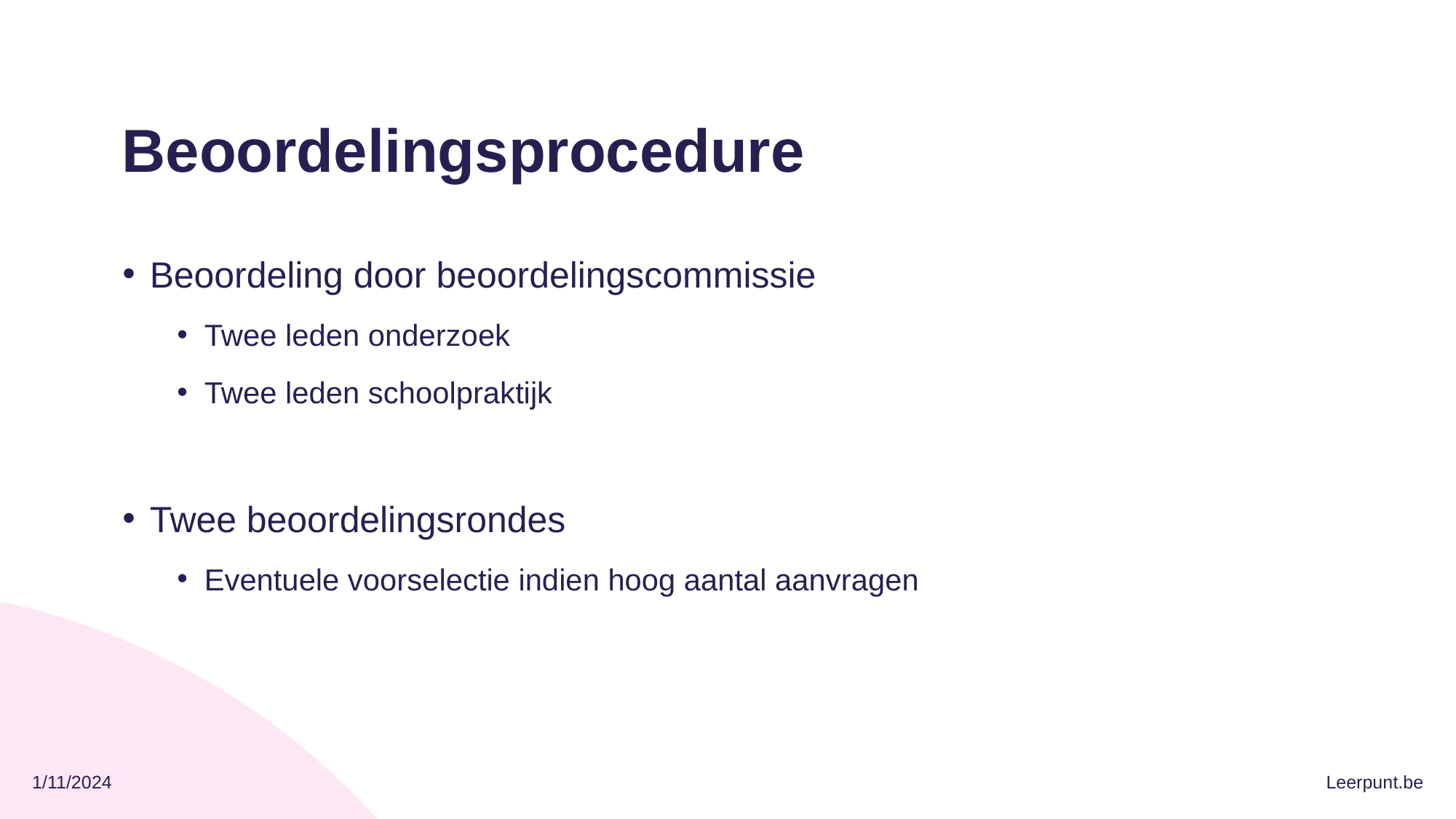

# Beoordelingsprocedure
Beoordeling door beoordelingscommissie
Twee leden onderzoek
Twee leden schoolpraktijk

Twee beoordelingsrondes
Eventuele voorselectie indien hoog aantal aanvragen